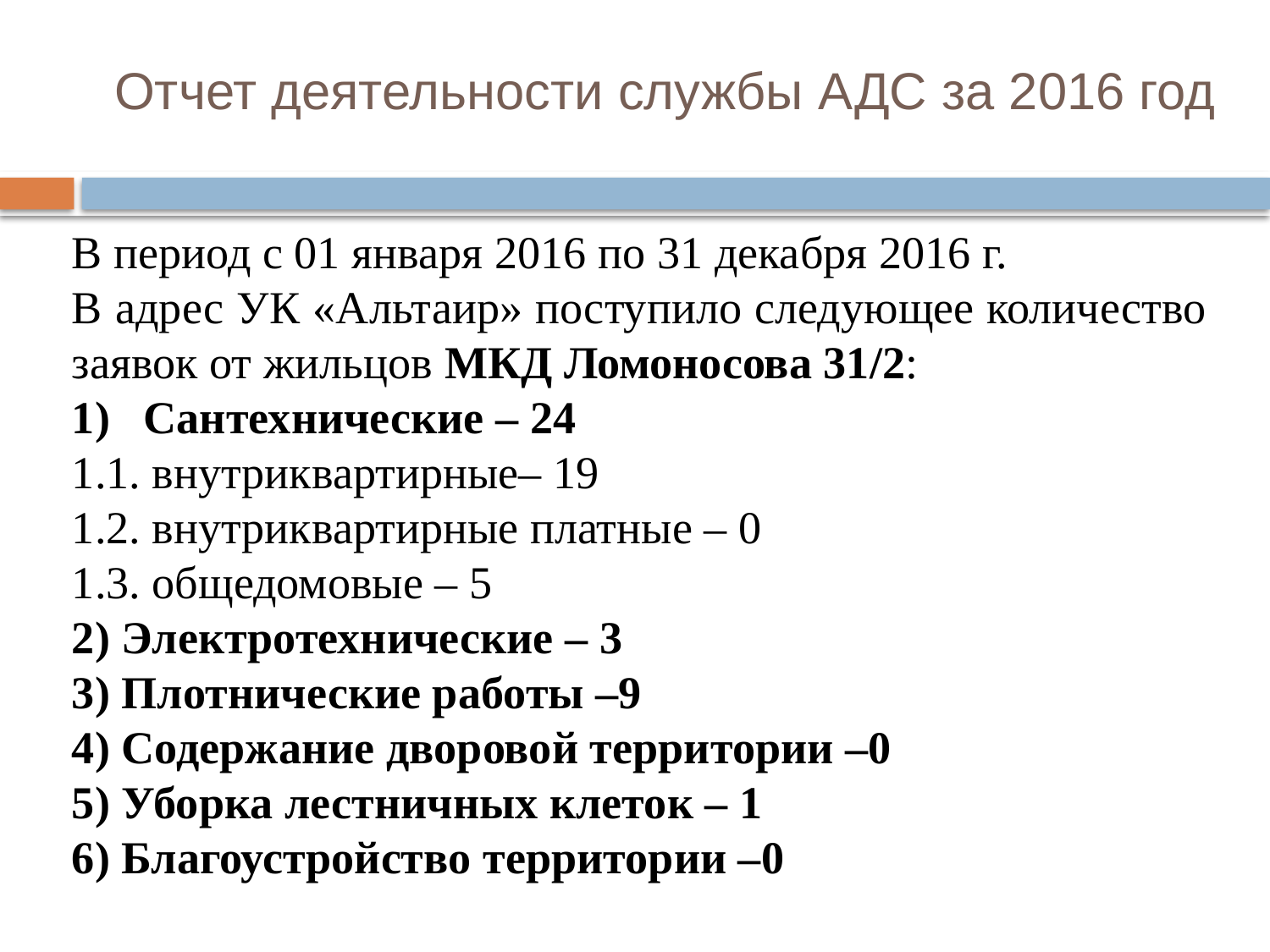

# Отчет деятельности службы АДС за 2016 год
В период с 01 января 2016 по 31 декабря 2016 г.
В адрес УК «Альтаир» поступило следующее количество заявок от жильцов МКД Ломоносова 31/2:
Сантехнические – 24
1.1. внутриквартирные– 19
1.2. внутриквартирные платные – 0
1.3. общедомовые – 5
2) Электротехнические – 3
3) Плотнические работы –9
4) Содержание дворовой территории –0
5) Уборка лестничных клеток – 1
6) Благоустройство территории –0